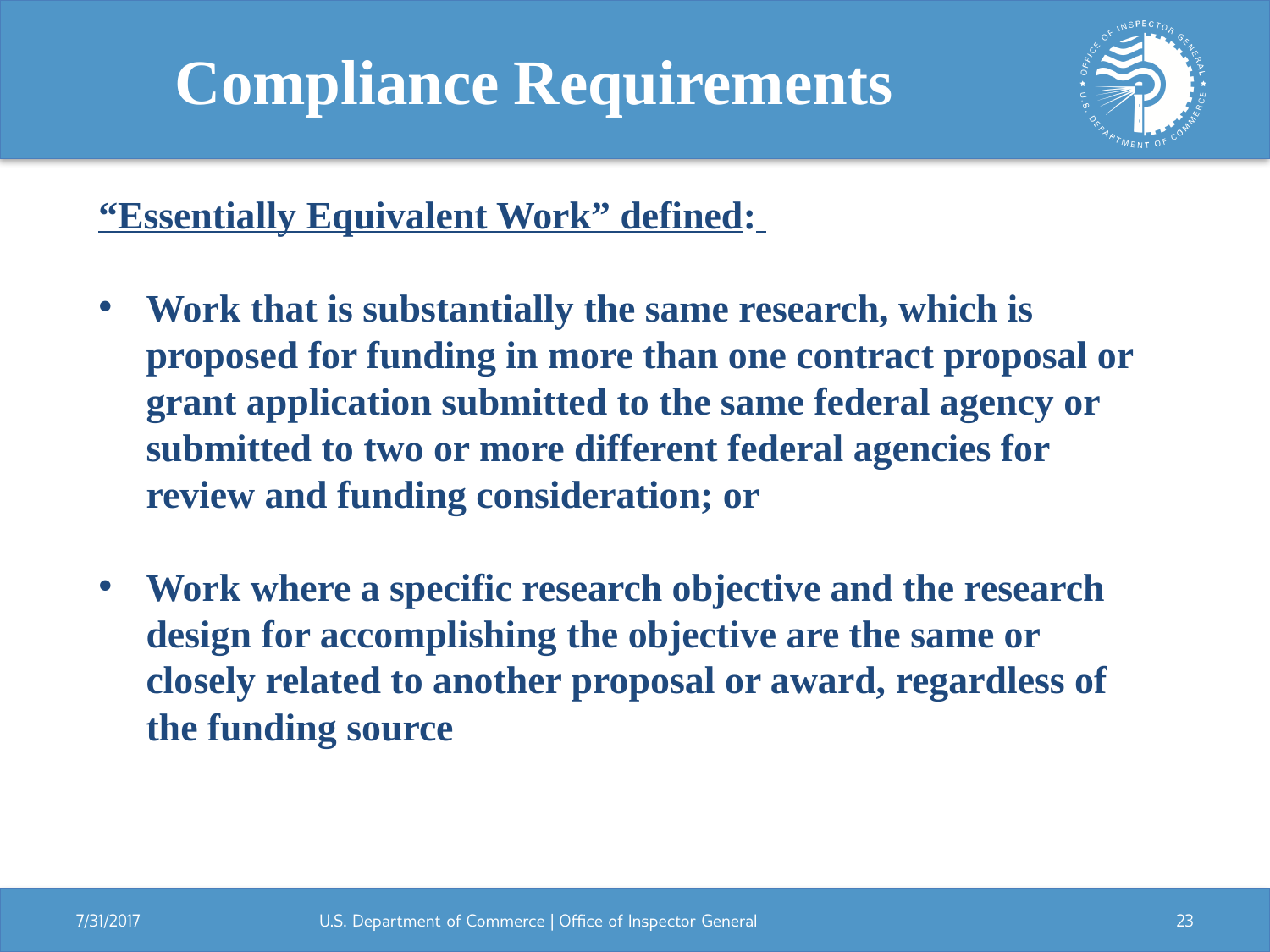

# Compliance Requirements

“Essentially Equivalent Work” defined:

Work that is substantially the same research, which is proposed for funding in more than one contract proposal or grant application submitted to the same federal agency or submitted to two or more different federal agencies for review and funding consideration; or

Work where a specific research objective and the research design for accomplishing the objective are the same or closely related to another proposal or award, regardless of the funding source

7/31/2017
U.S. Department of Commerce | Office of Inspector General
23